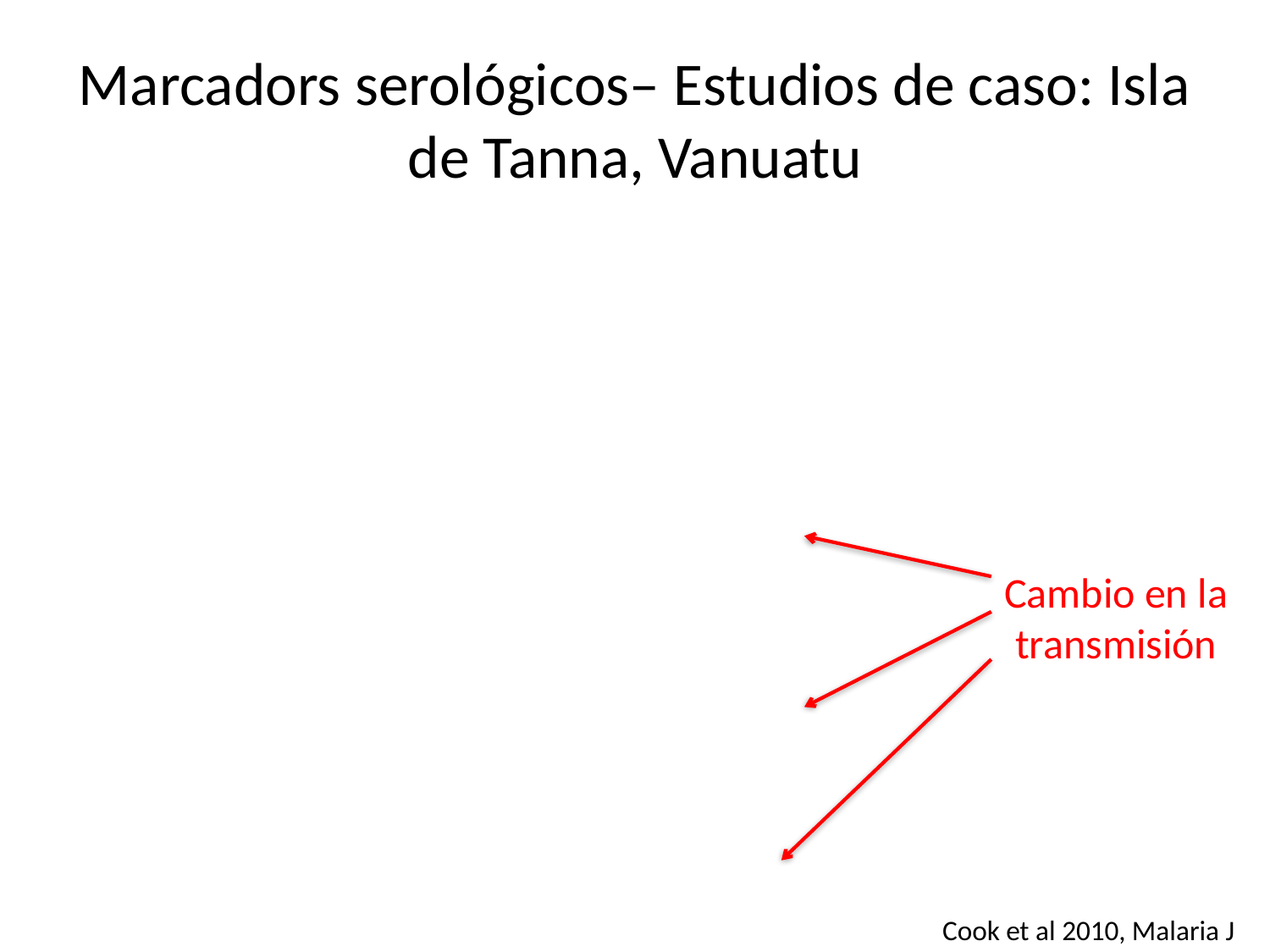

# Marcadors serológicos– Estudios de caso: Isla de Tanna, Vanuatu
Cambio en la transmisión
Cook et al 2010, Malaria J